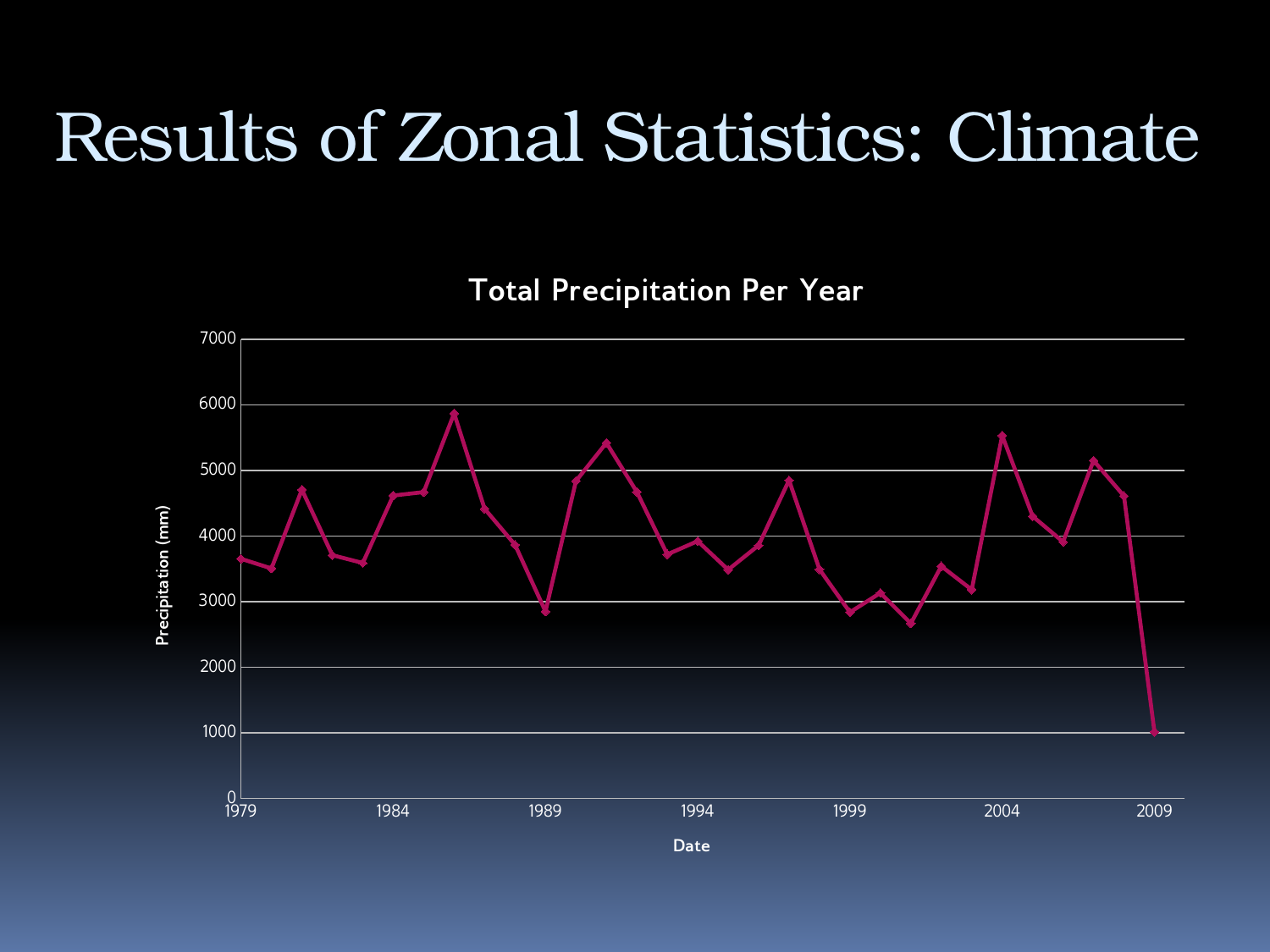

# Results of Zonal Statistics: Climate

### Chart: Total Precipitation Per Year

| Category |  |
|---|---|